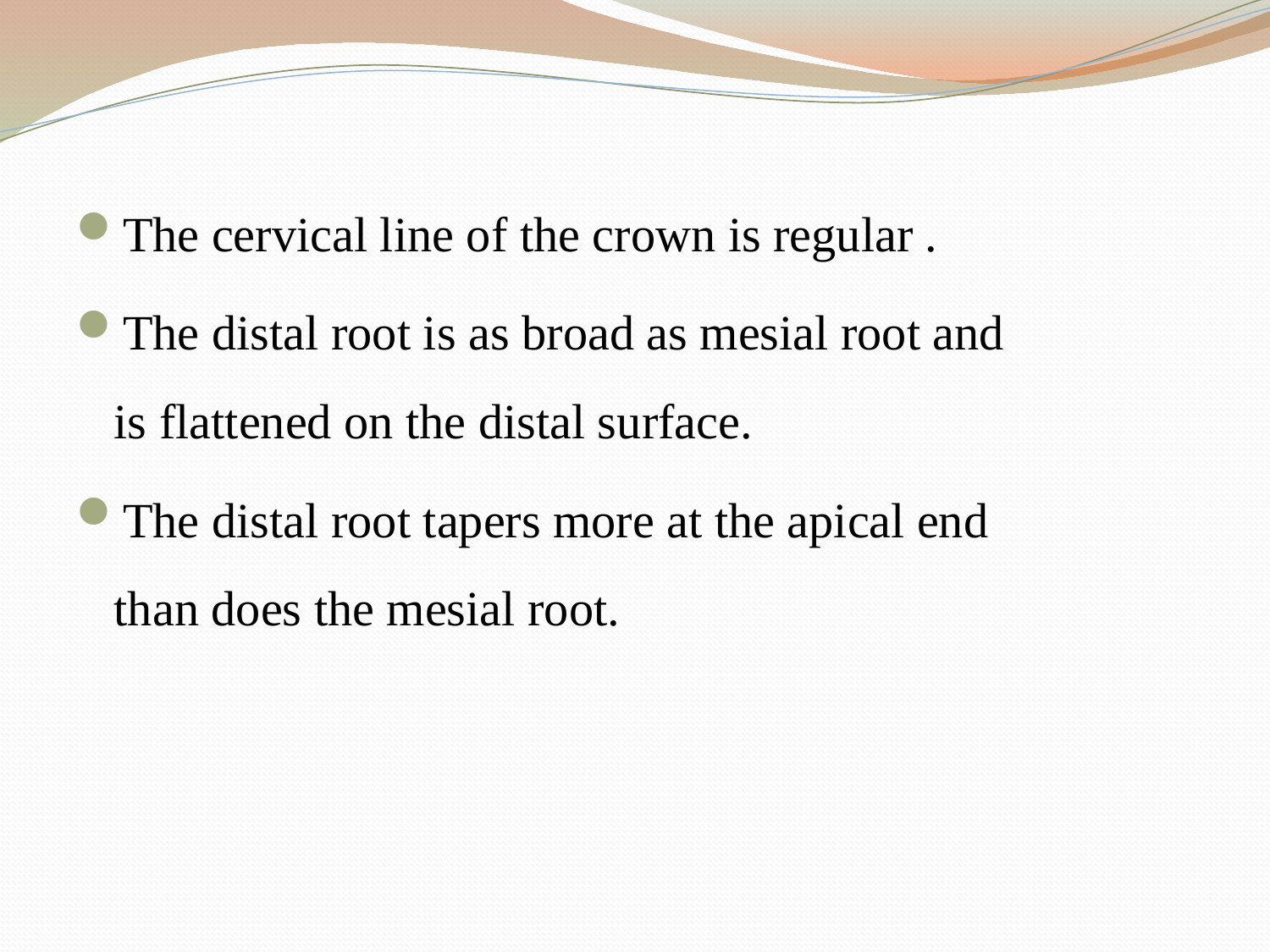

The cervical line of the crown is regular .
The distal root is as broad as mesial root and is flattened on the distal surface.
The distal root tapers more at the apical end than does the mesial root.